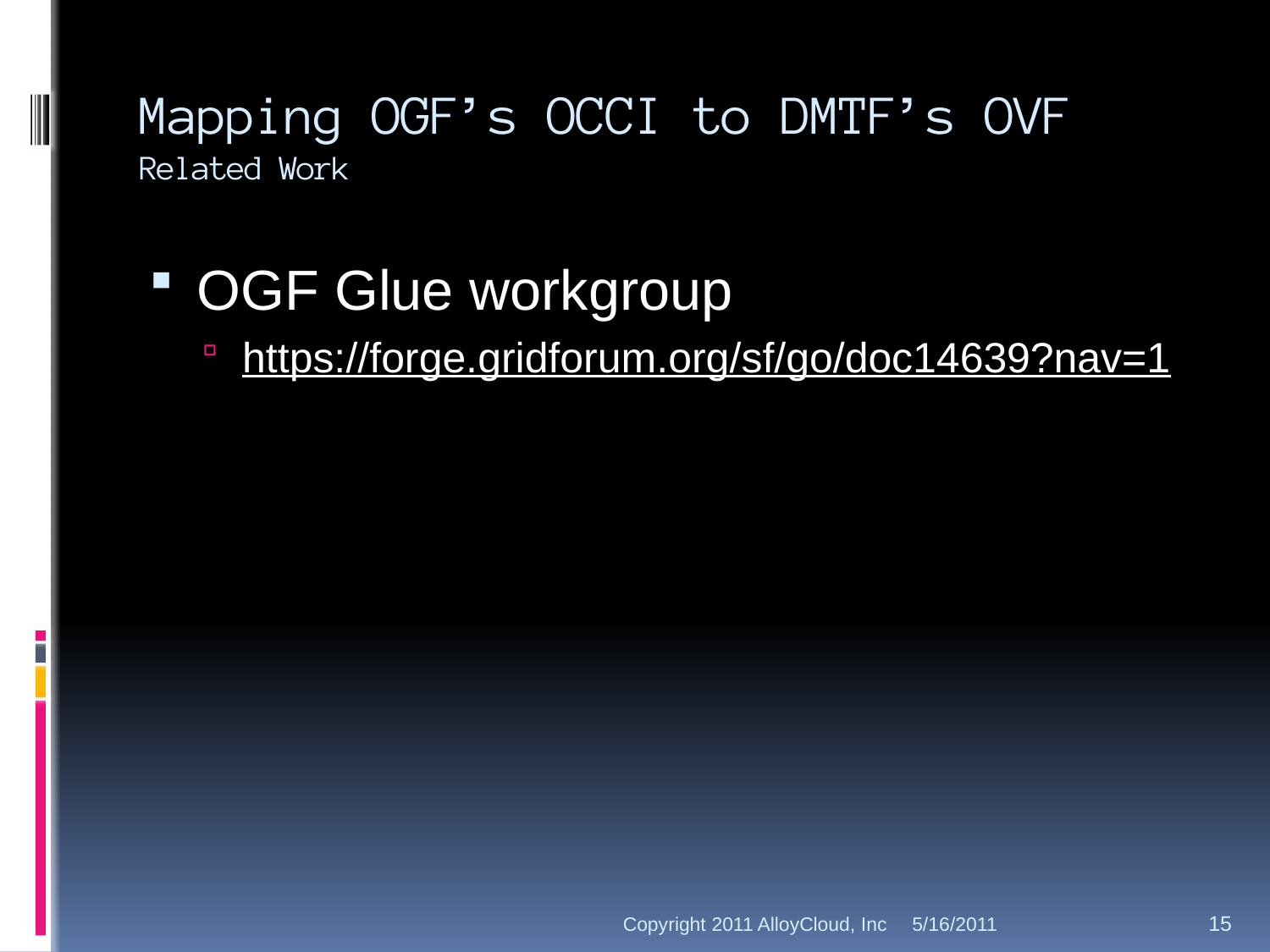

# Mapping OGF’s OCCI to DMTF’s OVF Related Work
OGF Glue workgroup
https://forge.gridforum.org/sf/go/doc14639?nav=1

Copyright 2011 AlloyCloud, Inc
5/16/2011
15